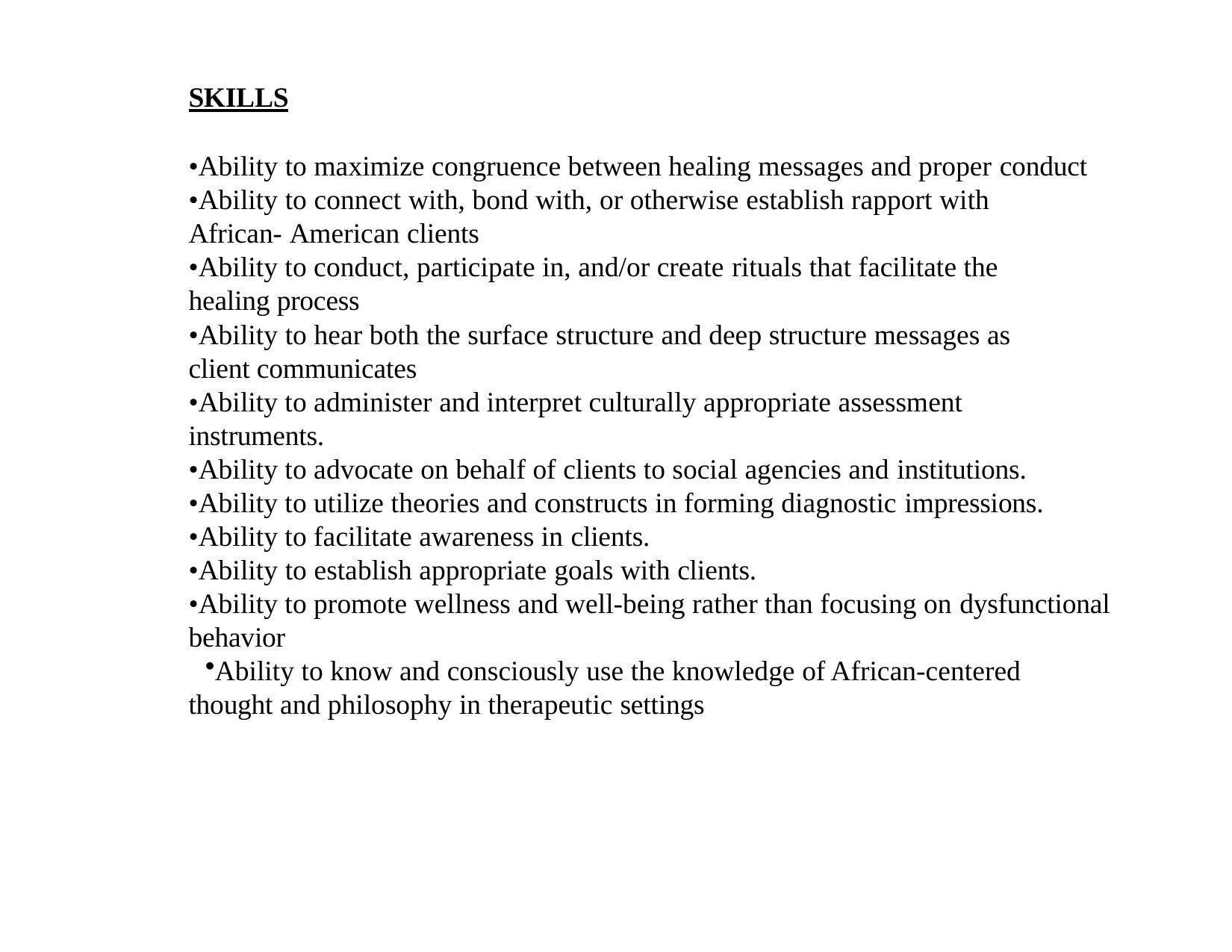

SKILLS

•Ability to maximize congruence between healing messages and proper conduct
•Ability to connect with, bond with, or otherwise establish rapport with African- American clients
•Ability to conduct, participate in, and/or create rituals that facilitate the healing process
•Ability to hear both the surface structure and deep structure messages as client communicates
•Ability to administer and interpret culturally appropriate assessment instruments.
•Ability to advocate on behalf of clients to social agencies and institutions.
•Ability to utilize theories and constructs in forming diagnostic impressions.
•Ability to facilitate awareness in clients.
•Ability to establish appropriate goals with clients.
•Ability to promote wellness and well-being rather than focusing on dysfunctional behavior
Ability to know and consciously use the knowledge of African-centered thought and philosophy in therapeutic settings